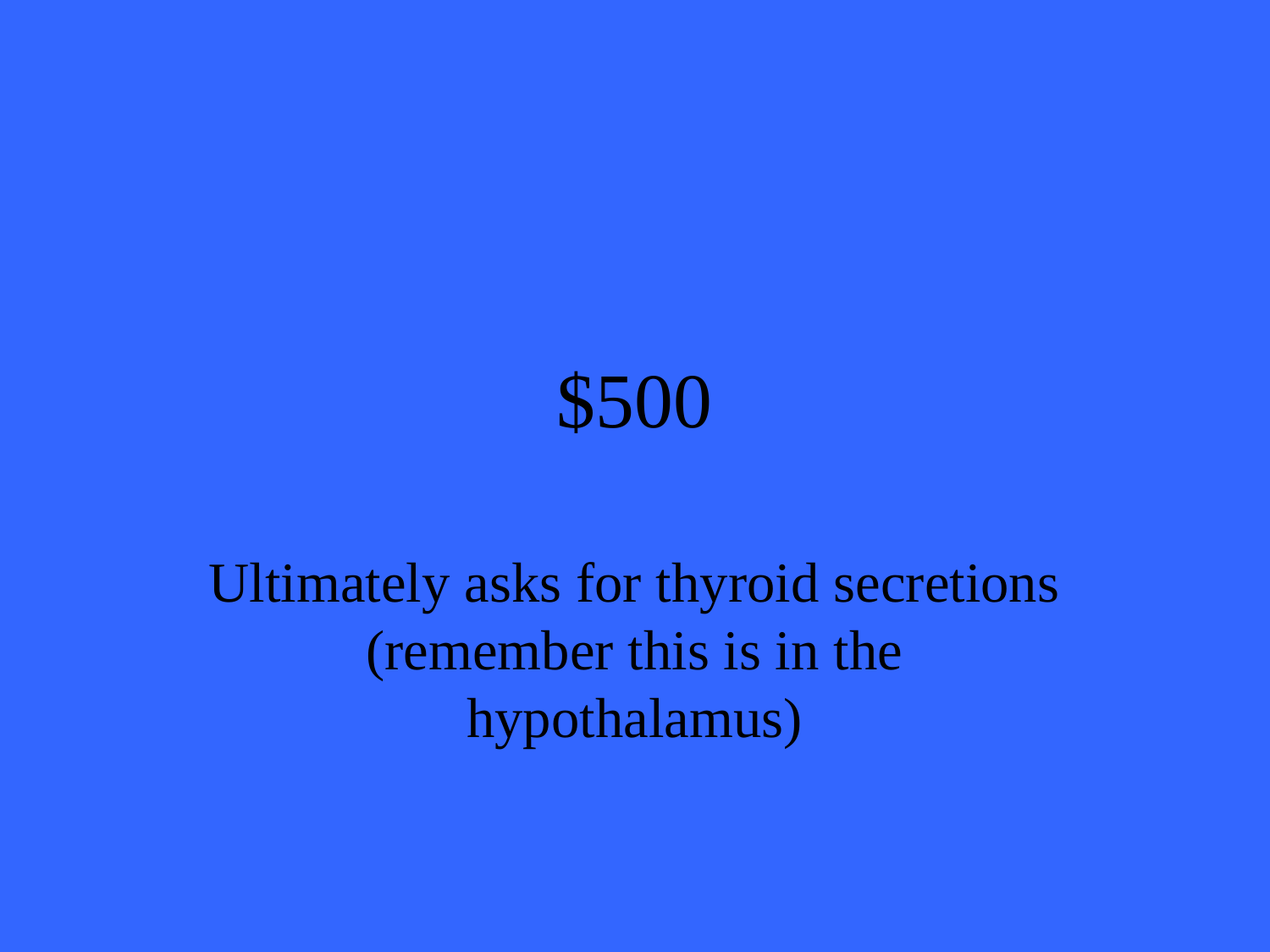

# $500
Ultimately asks for thyroid secretions (remember this is in the hypothalamus)